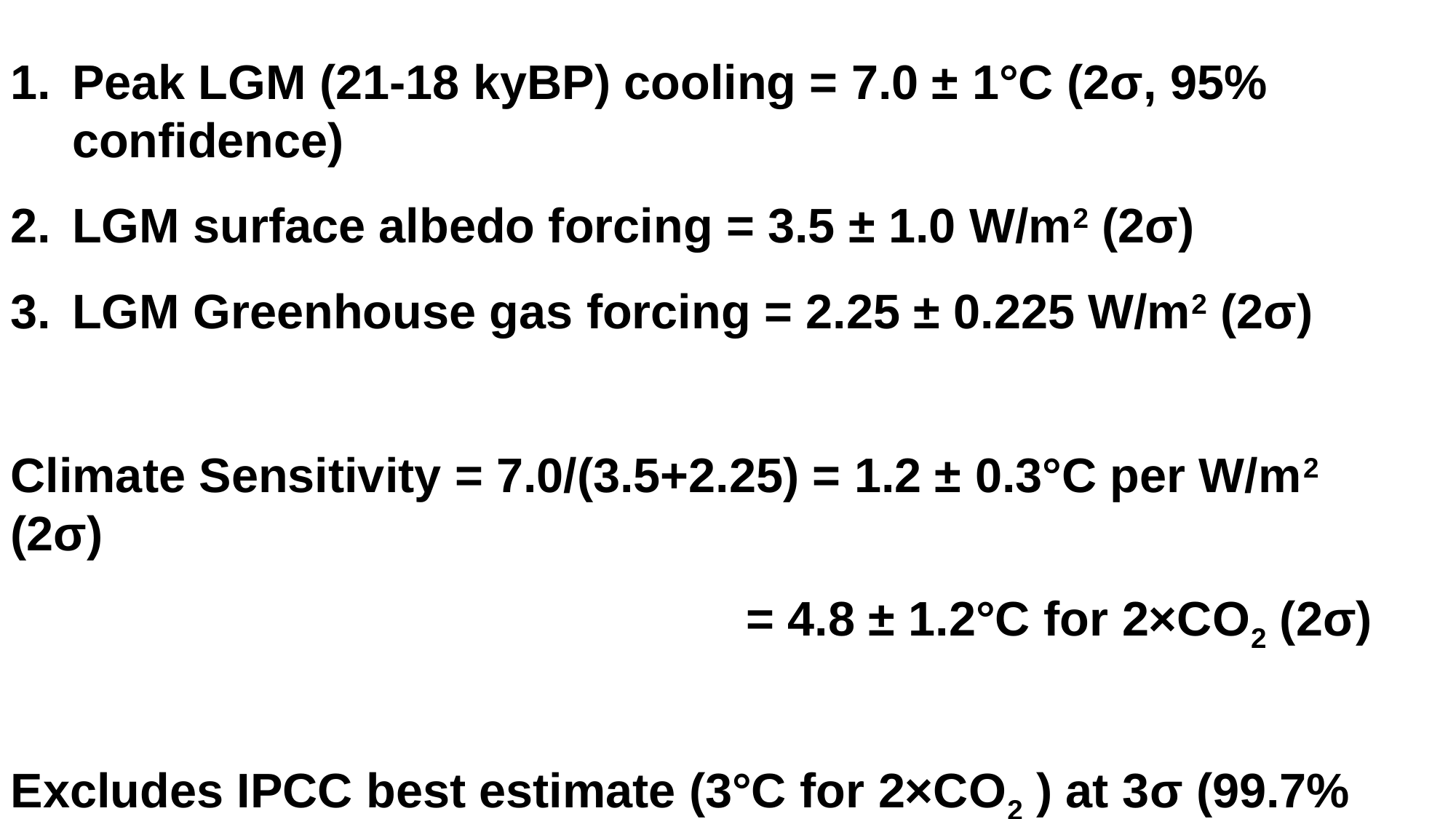

Peak LGM (21-18 kyBP) cooling = 7.0 ± 1°C (2σ, 95% confidence)
LGM surface albedo forcing = 3.5 ± 1.0 W/m2 (2σ)
LGM Greenhouse gas forcing = 2.25 ± 0.225 W/m2 (2σ)

Climate Sensitivity = 7.0/(3.5+2.25) = 1.2 ± 0.3°C per W/m2 (2σ)
						      = 4.8 ± 1.2°C for 2×CO2 (2σ)

Excludes IPCC best estimate (3°C for 2×CO2 ) at 3σ (99.7% confidence)